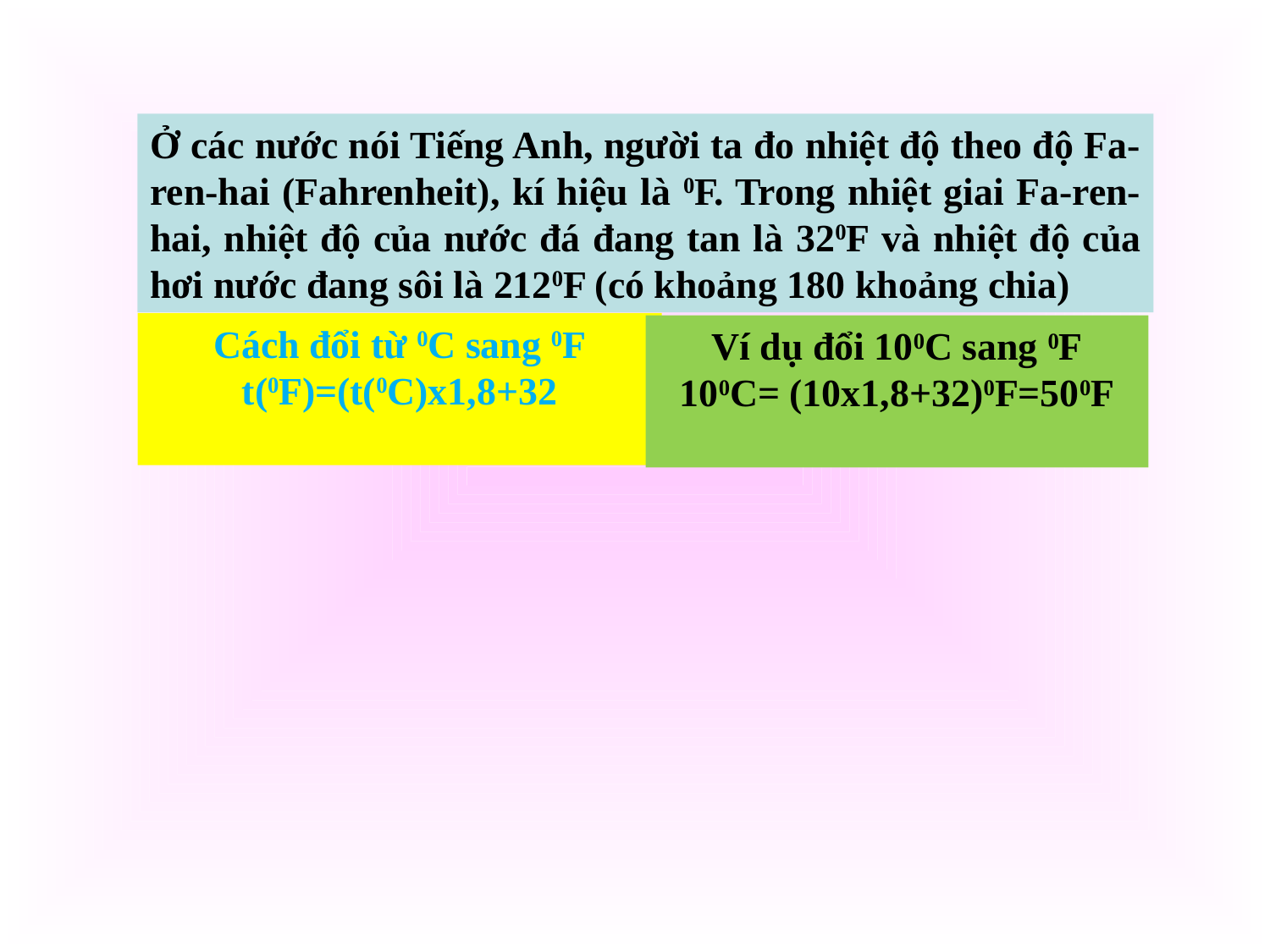

Ở các nước nói Tiếng Anh, người ta đo nhiệt độ theo độ Fa-ren-hai (Fahrenheit), kí hiệu là 0F. Trong nhiệt giai Fa-ren-hai, nhiệt độ của nước đá đang tan là 320F và nhiệt độ của hơi nước đang sôi là 2120F (có khoảng 180 khoảng chia)

Cách đổi từ 0C sang 0F
t(0F)=(t(0C)x1,8+32

Ví dụ đổi 100C sang 0F
100C= (10x1,8+32)0F=500F